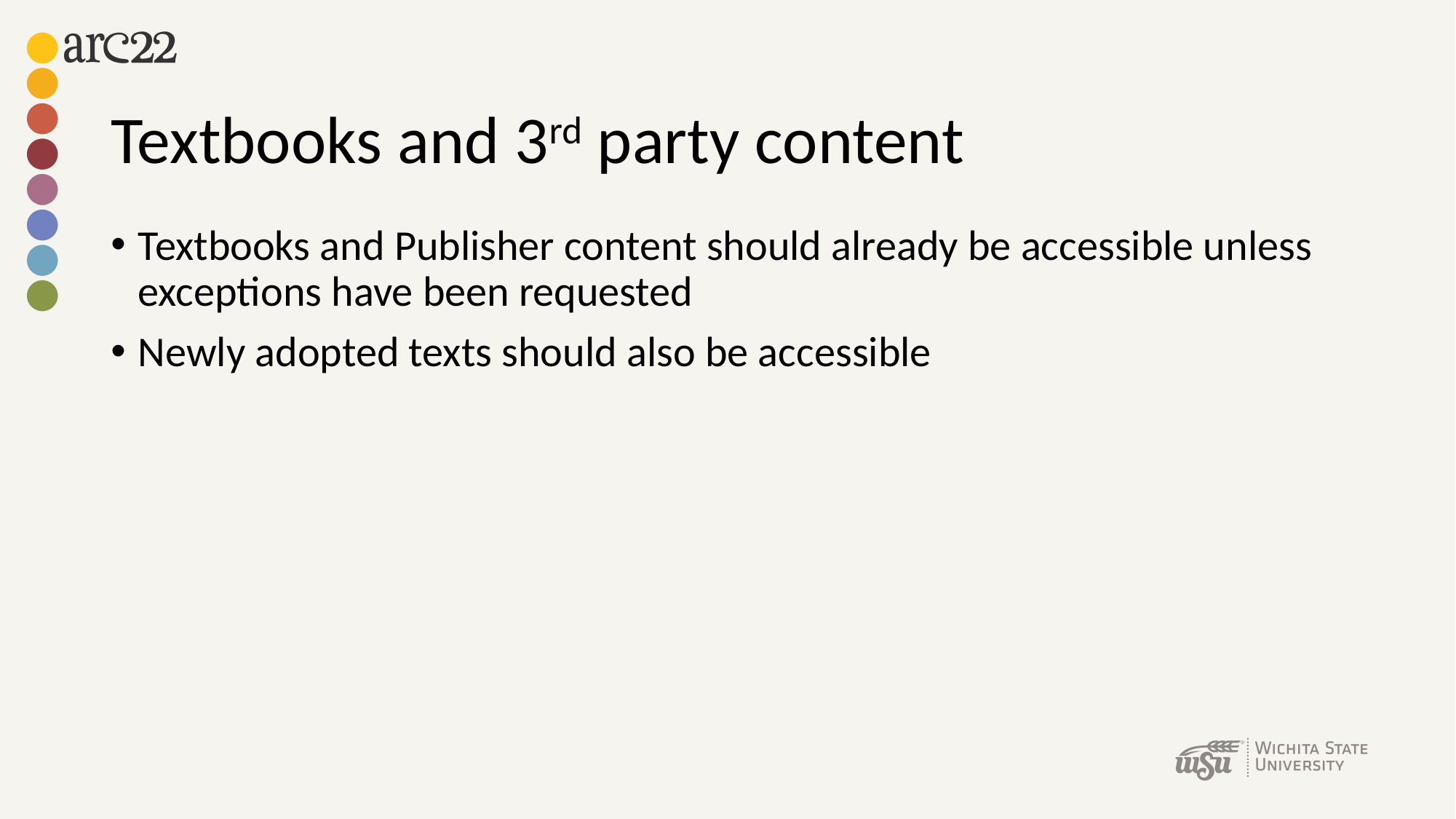

# Textbooks and 3rd party content
Textbooks and Publisher content should already be accessible unless exceptions have been requested
Newly adopted texts should also be accessible